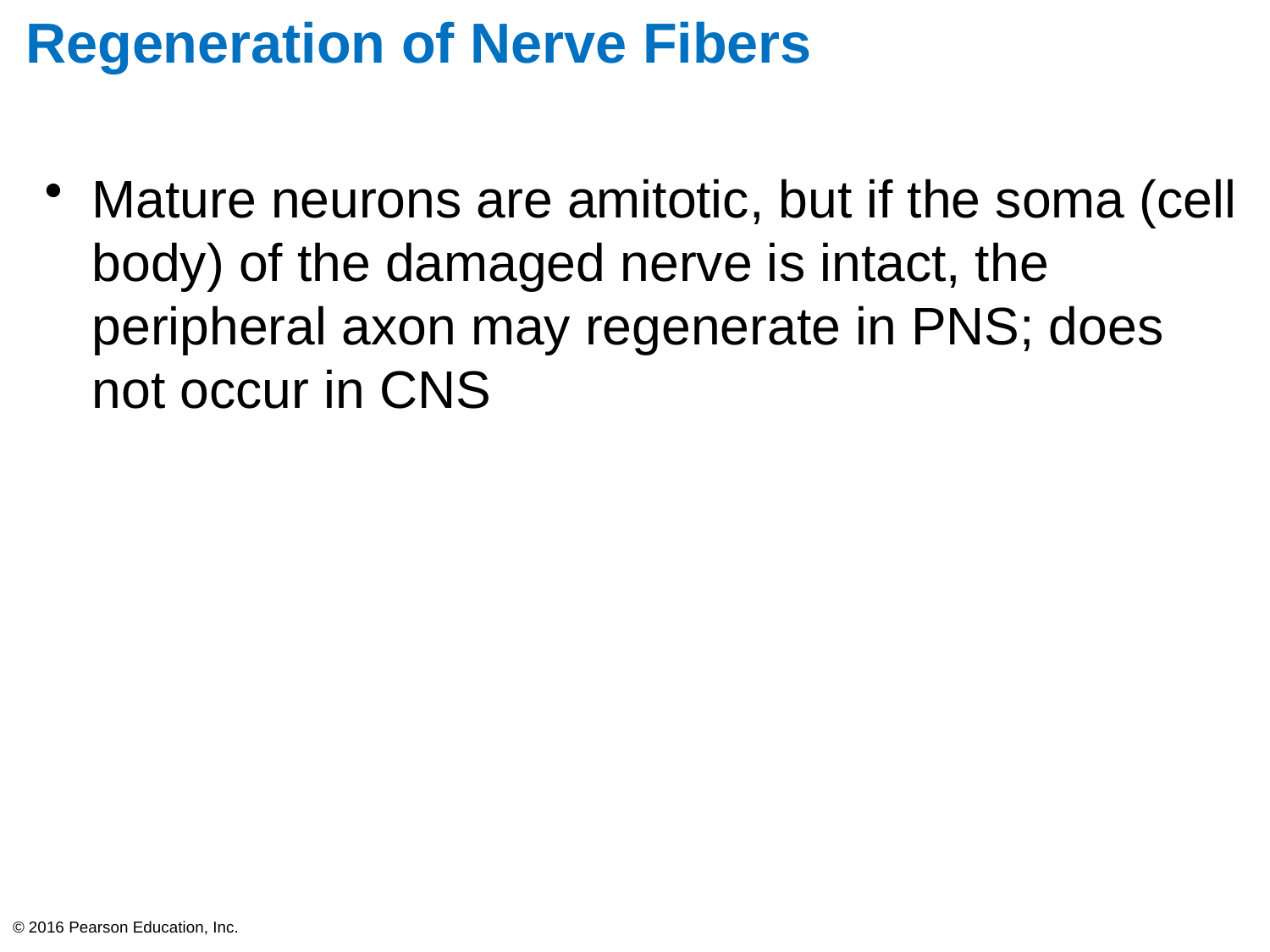

# Regeneration of Nerve Fibers
Mature neurons are amitotic, but if the soma (cell body) of the damaged nerve is intact, the peripheral axon may regenerate in PNS; does not occur in CNS
© 2016 Pearson Education, Inc.